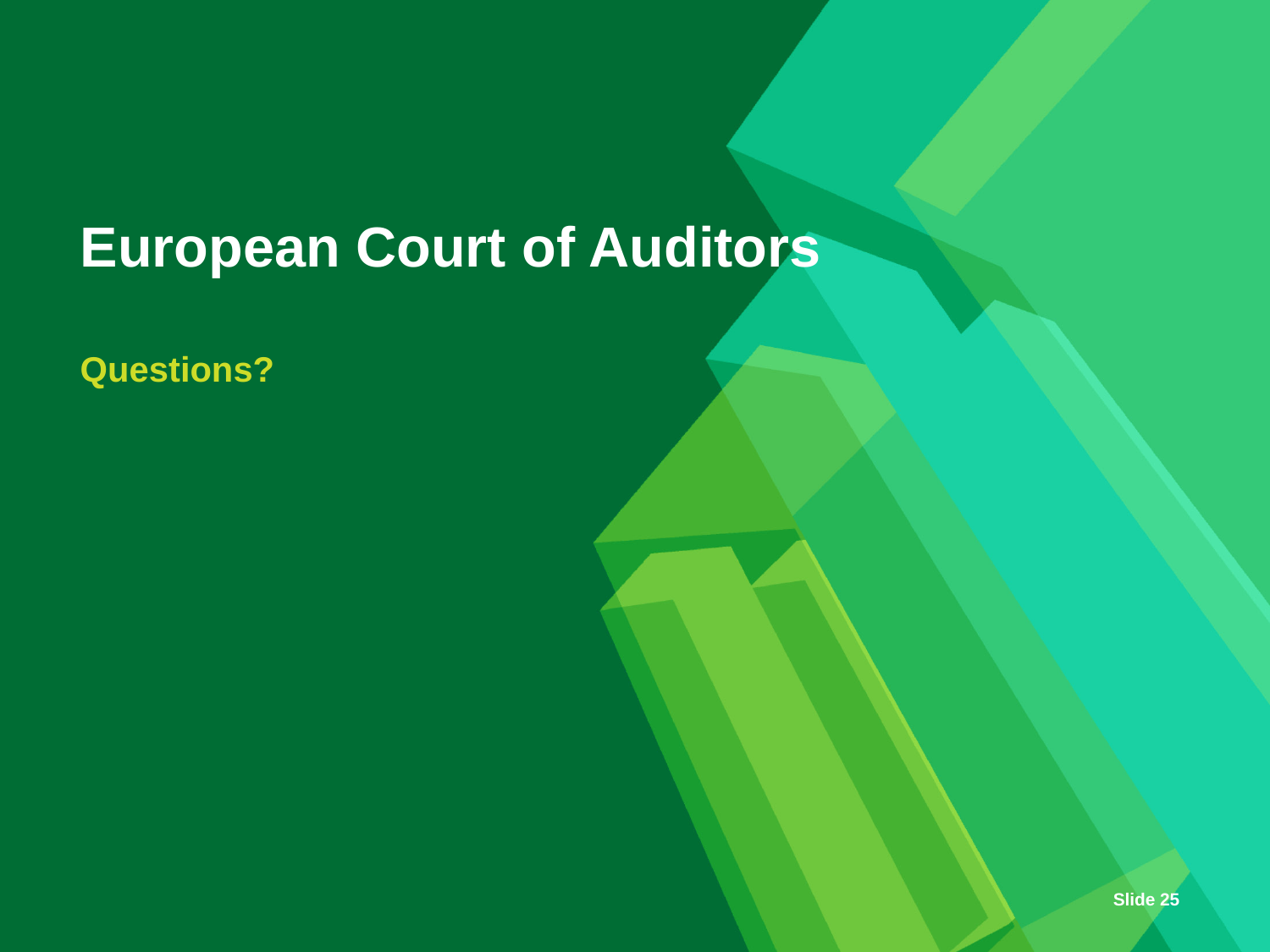

# European Court of Auditors
Questions?
Slide 25